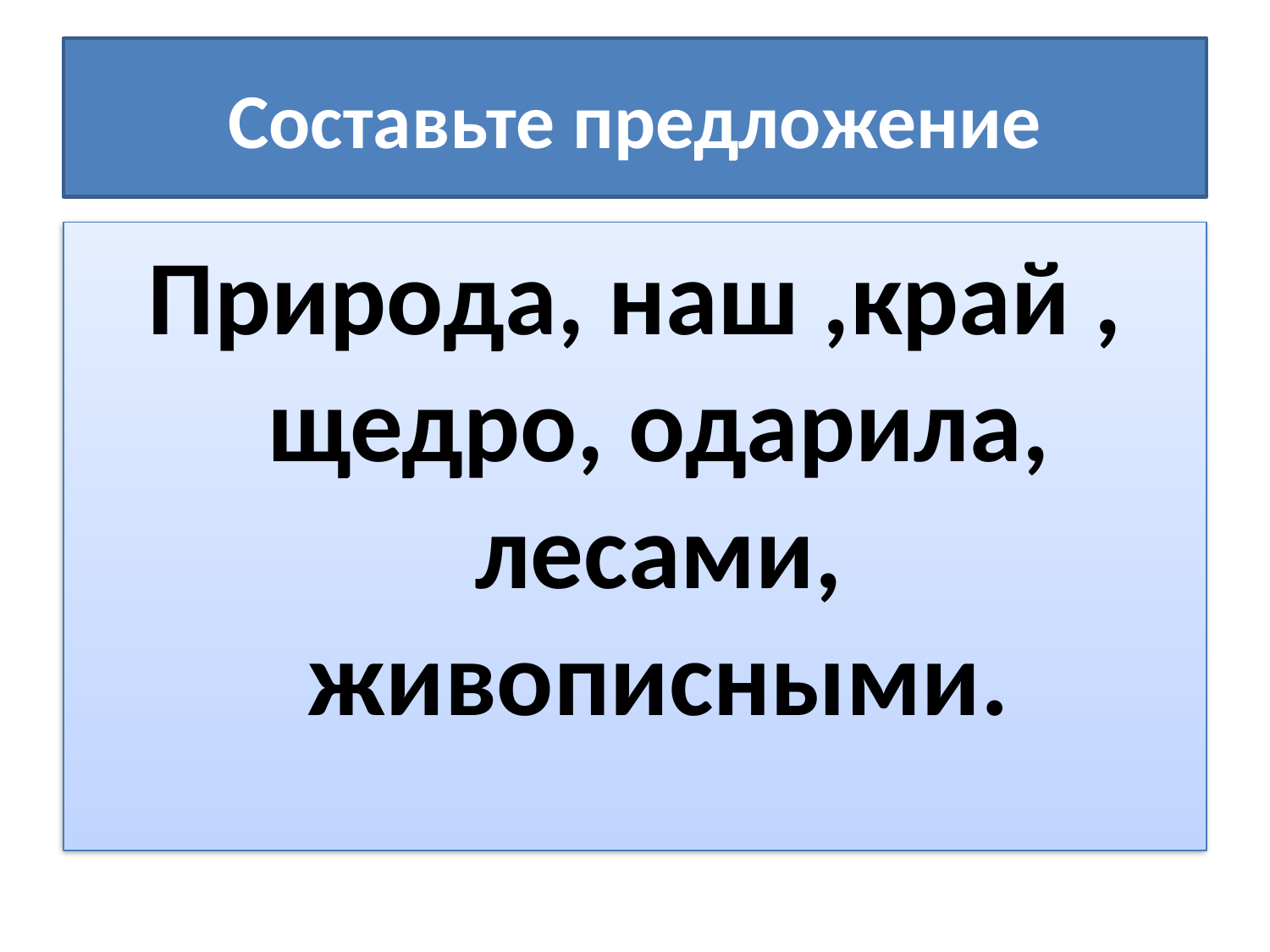

# Составьте предложение
Природа, наш ,край , щедро, одарила, лесами, живописными.